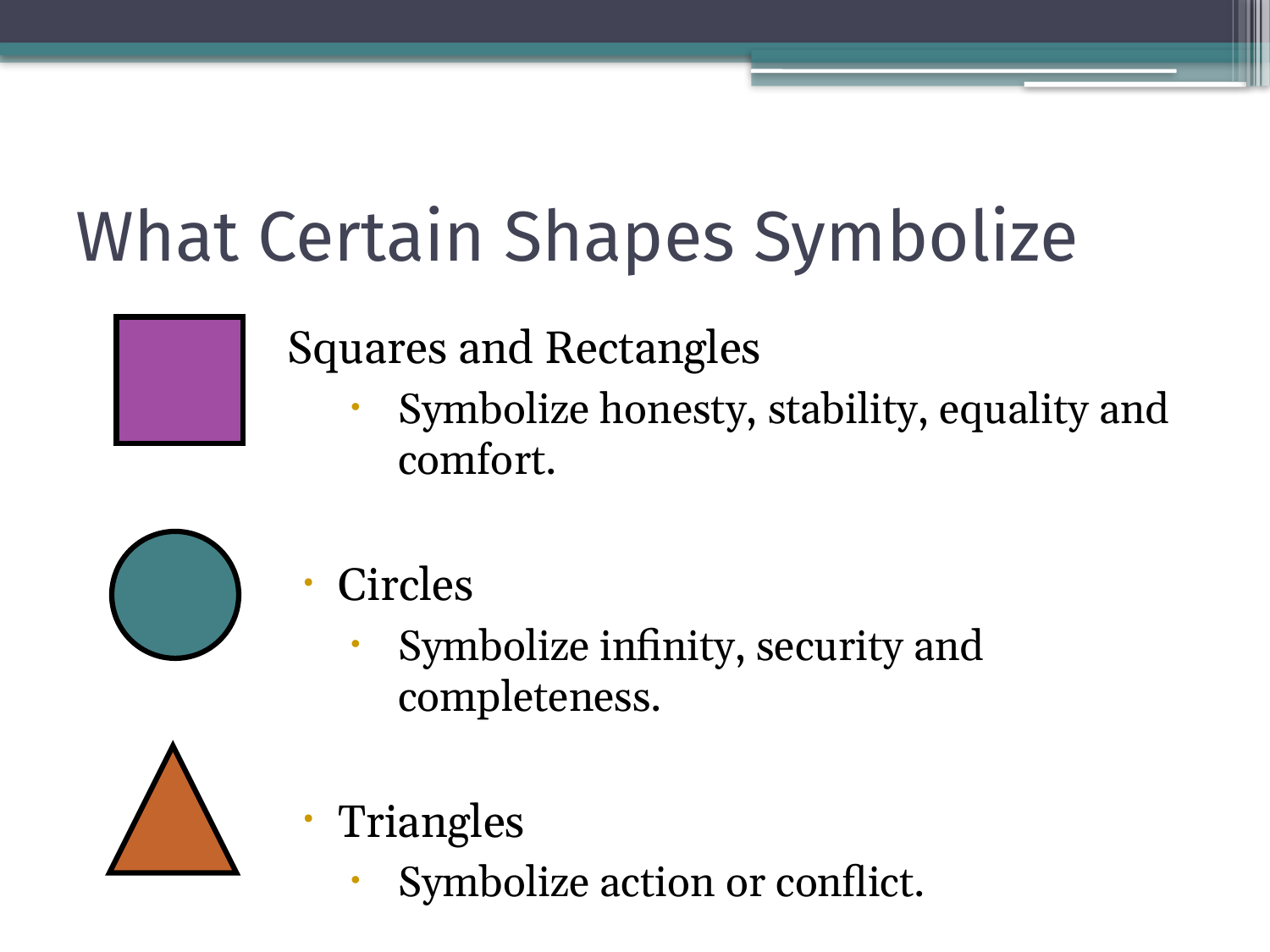

# What Certain Shapes Symbolize
Squares and Rectangles
Symbolize honesty, stability, equality and comfort.

Circles
Symbolize infinity, security and completeness.

Triangles
Symbolize action or conflict.